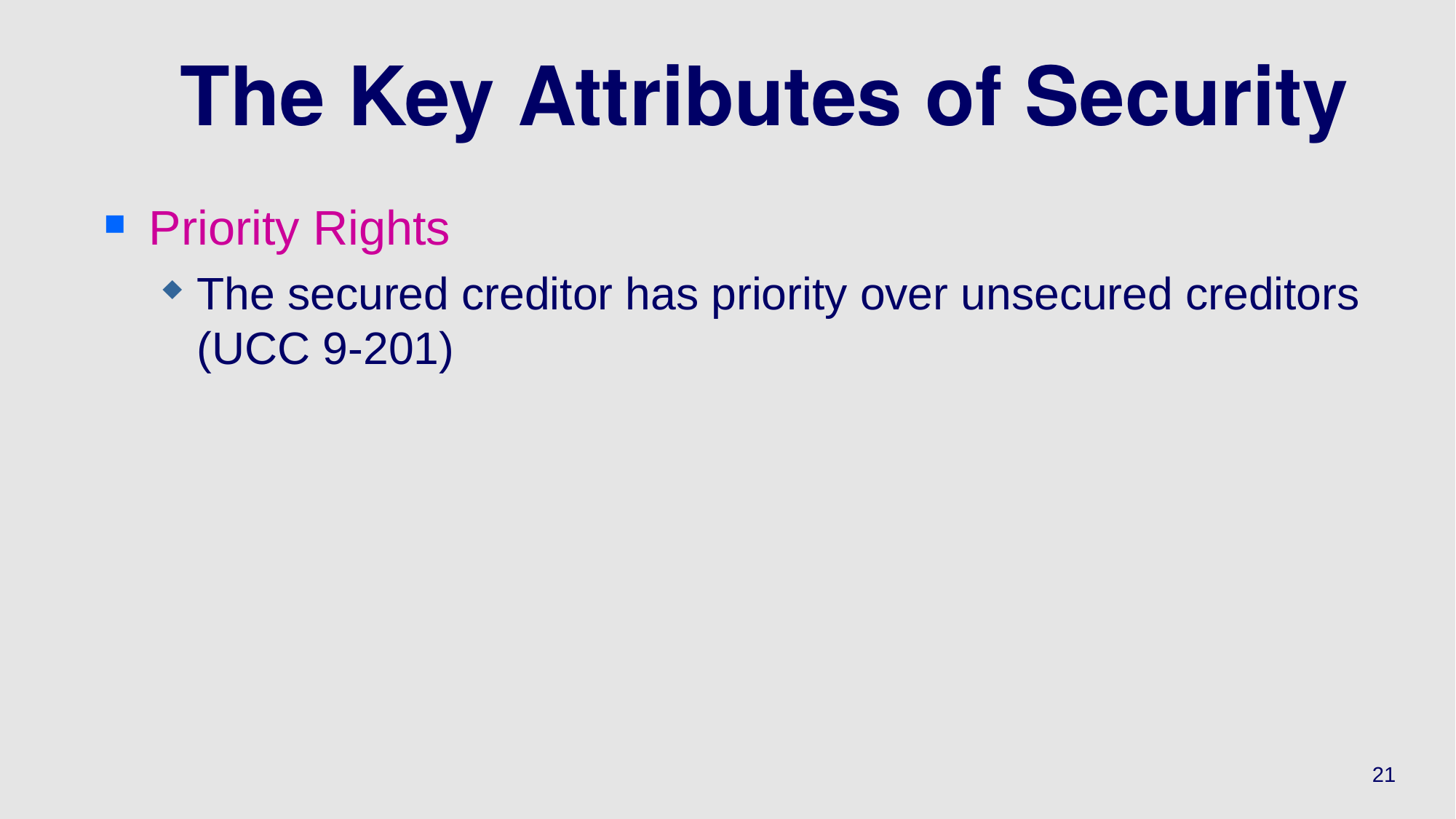

# The Key Attributes of Security
Priority Rights
The secured creditor has priority over unsecured creditors (UCC 9-201)
21